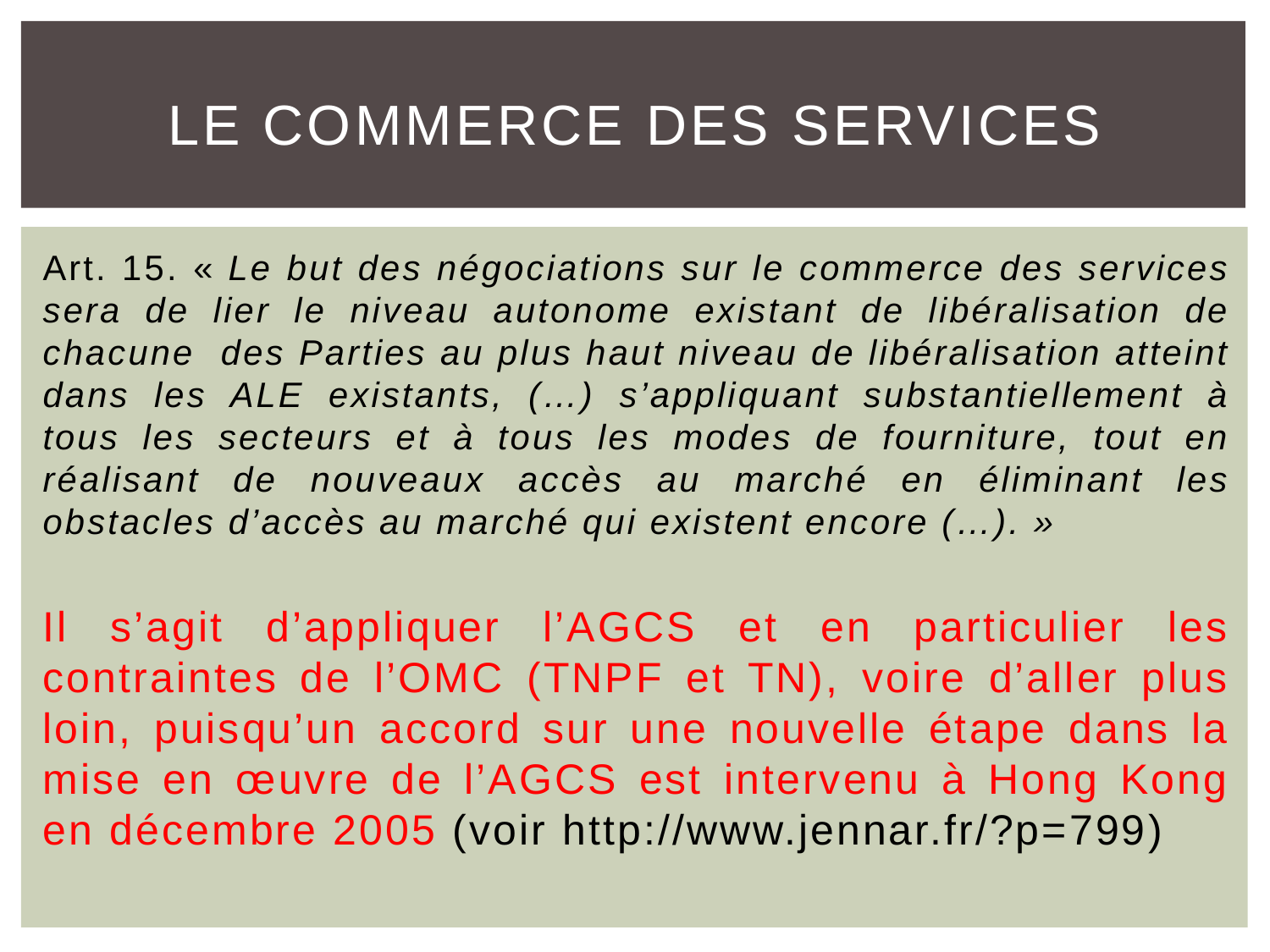

# Le commerce des services
Art. 15. « Le but des négociations sur le commerce des services sera de lier le niveau autonome existant de libéralisation de chacune  des Parties au plus haut niveau de libéralisation atteint dans les ALE existants, (…) s’appliquant substantiellement à tous les secteurs et à tous les modes de fourniture, tout en réalisant de nouveaux accès au marché en éliminant les obstacles d’accès au marché qui existent encore (…). »

Il s’agit d’appliquer l’AGCS et en particulier les contraintes de l’OMC (TNPF et TN), voire d’aller plus loin, puisqu’un accord sur une nouvelle étape dans la mise en œuvre de l’AGCS est intervenu à Hong Kong en décembre 2005 (voir http://www.jennar.fr/?p=799)